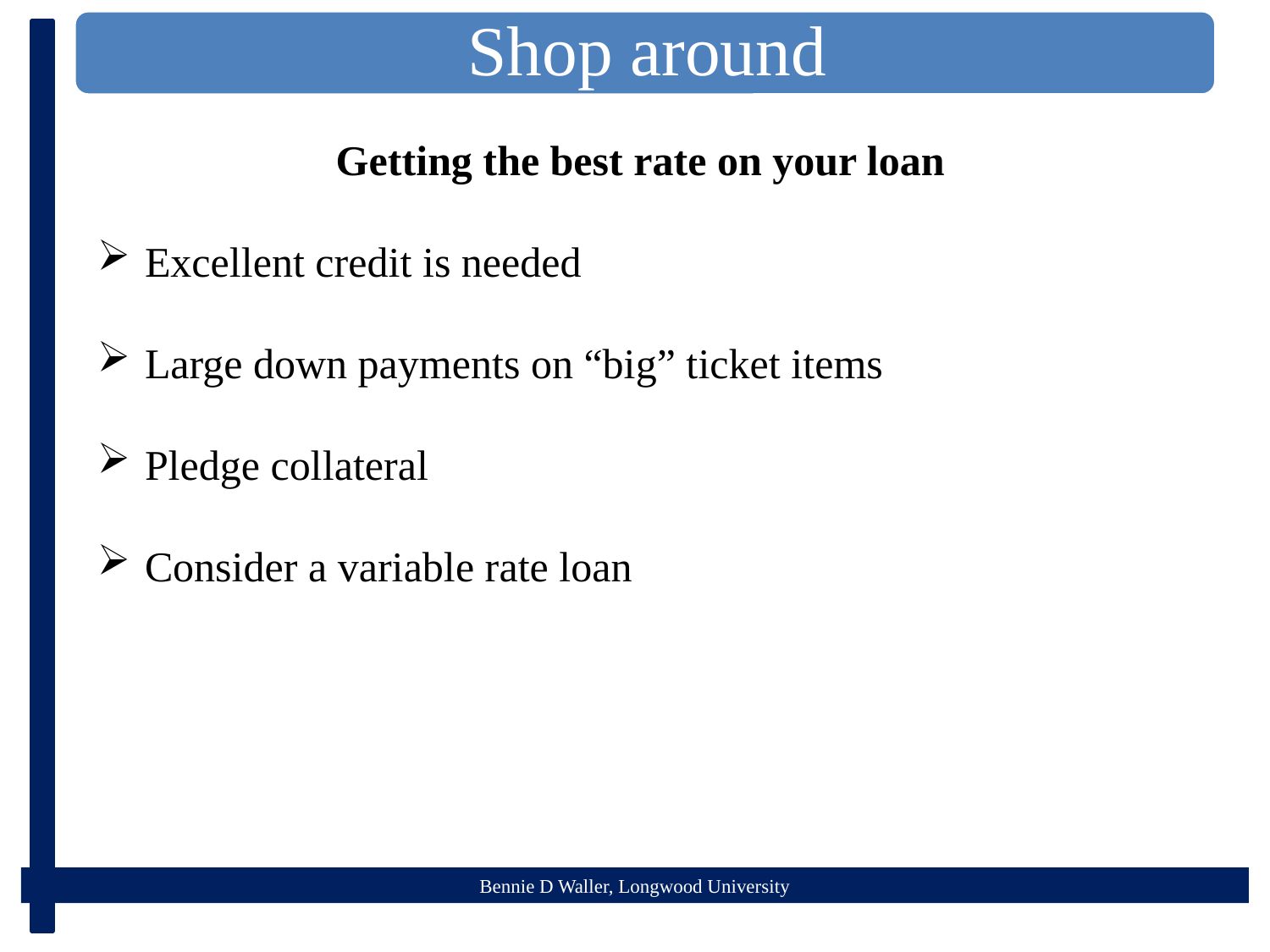

Shop around
Getting the best rate on your loan

Excellent credit is needed

Large down payments on “big” ticket items

Pledge collateral

Consider a variable rate loan